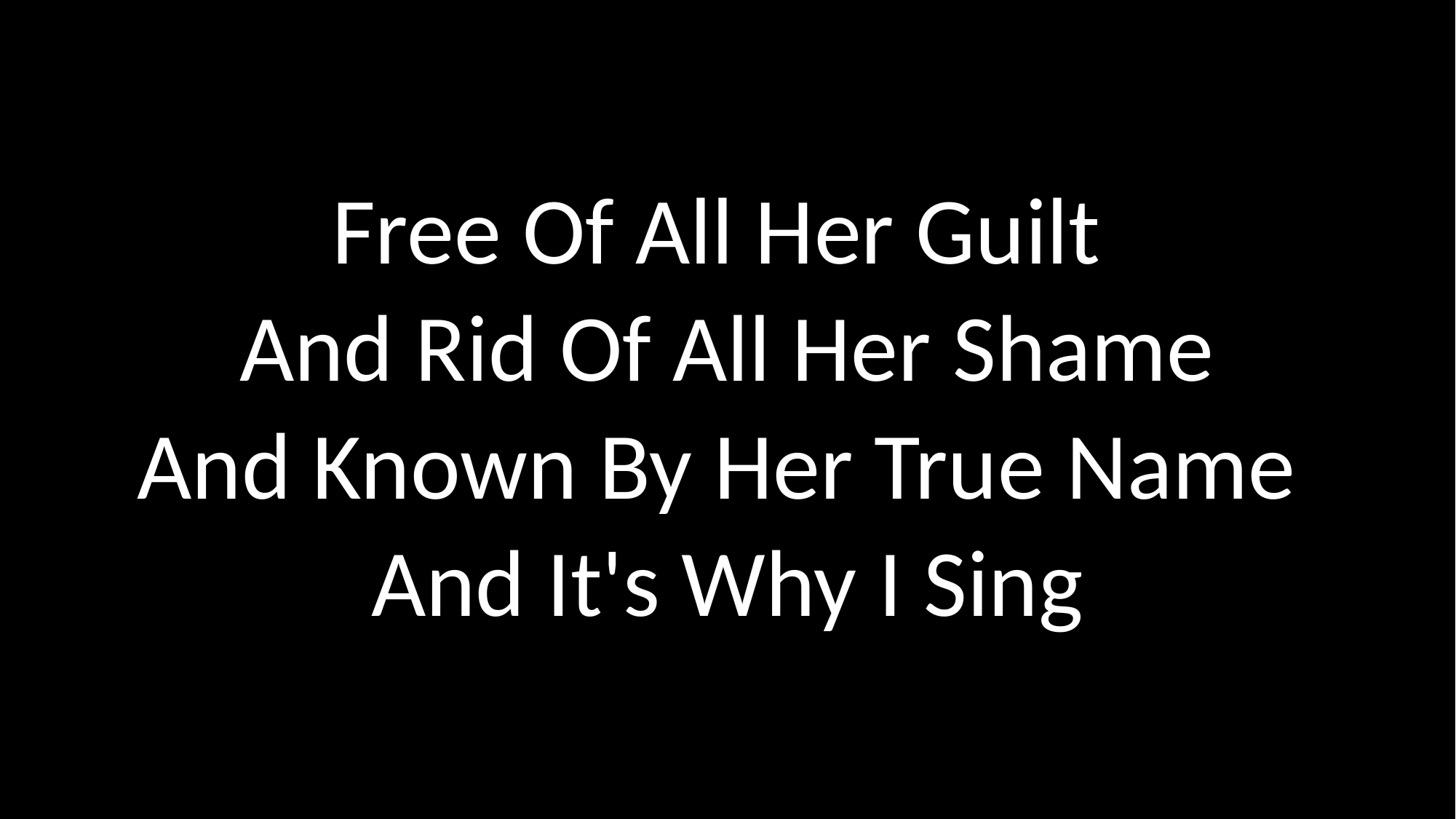

Free Of All Her Guilt
And Rid Of All Her Shame
And Known By Her True Name
And It's Why I Sing